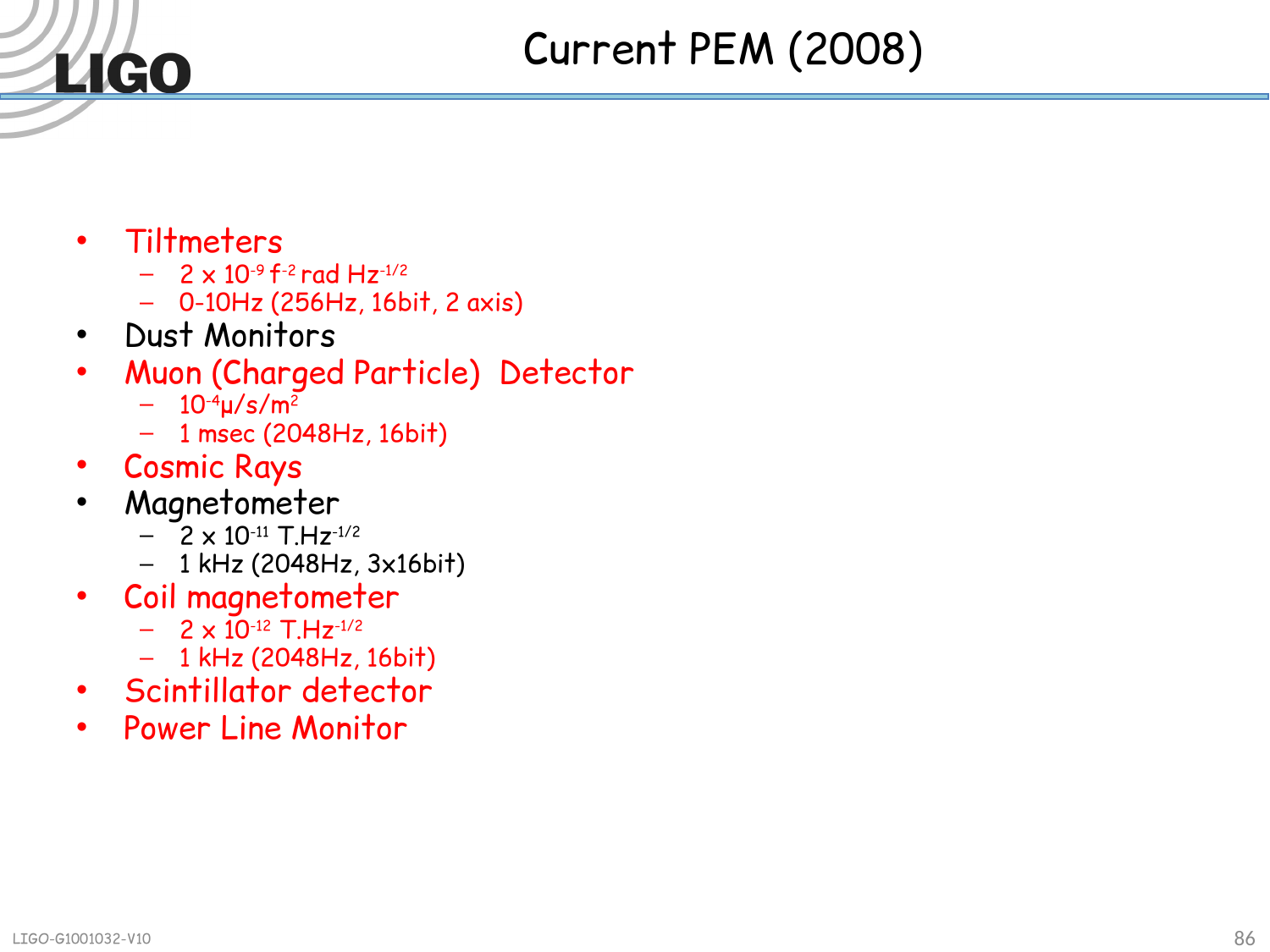

# Current PEM (2008)
Tiltmeters
2 x 10-9 f-2 rad Hz-1/2
0-10Hz (256Hz, 16bit, 2 axis)
Dust Monitors
Muon (Charged Particle)  Detector
10-4μ/s/m2
1 msec (2048Hz, 16bit)
Cosmic Rays
Magnetometer
2 x 10-11 T.Hz-1/2
1 kHz (2048Hz, 3x16bit)
Coil magnetometer
2 x 10-12 T.Hz-1/2
1 kHz (2048Hz, 16bit)
Scintillator detector
Power Line Monitor
86
LIGO-G1001032-V10